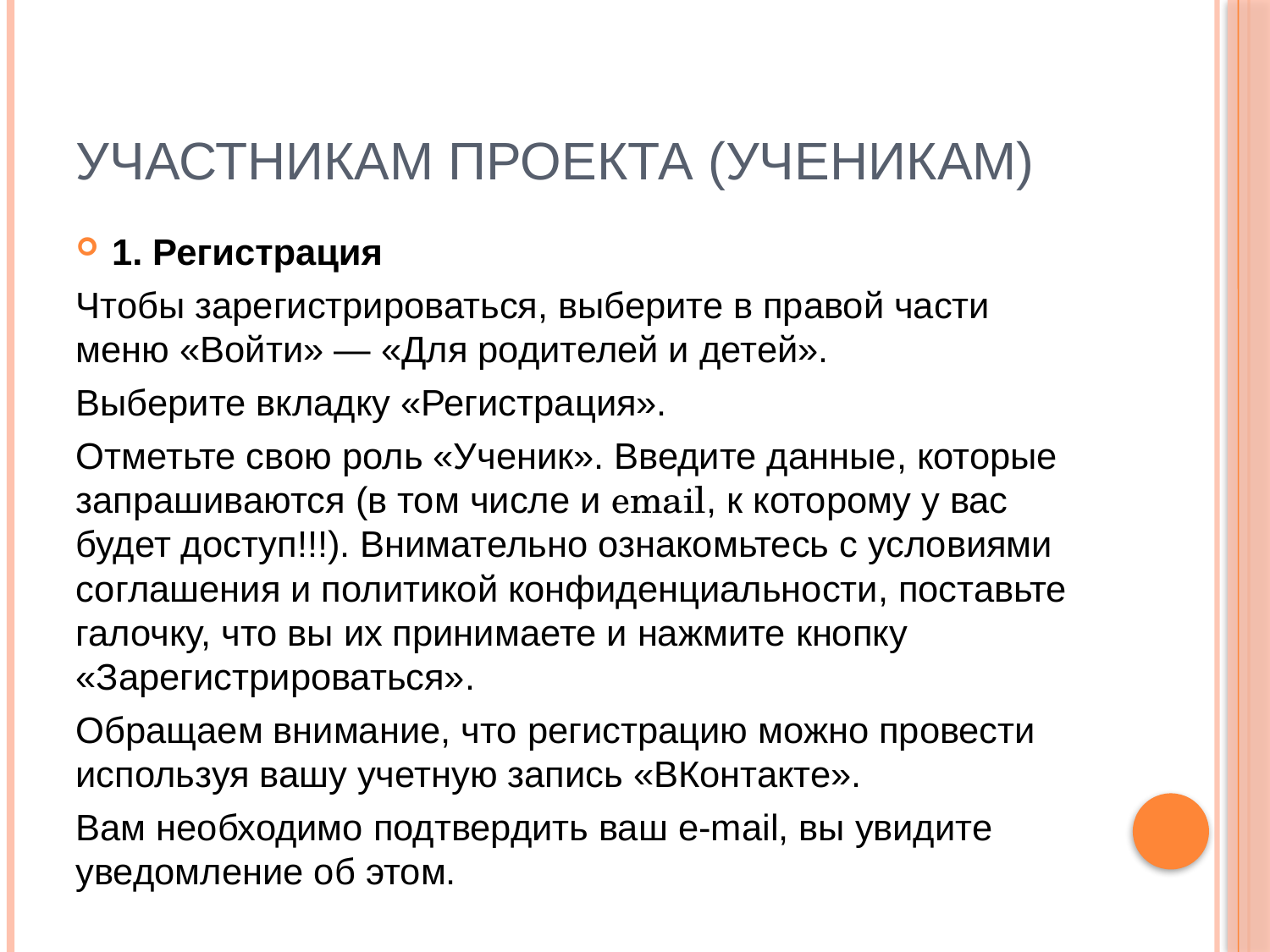

# Участникам проекта (ученикам)
1. Регистрация
Чтобы зарегистрироваться, выберите в правой части меню «Войти» — «Для родителей и детей».
Выберите вкладку «Регистрация».
Отметьте свою роль «Ученик». Введите данные, которые запрашиваются (в том числе и email, к которому у вас будет доступ!!!). Внимательно ознакомьтесь с условиями соглашения и политикой конфиденциальности, поставьте галочку, что вы их принимаете и нажмите кнопку «Зарегистрироваться».
Обращаем внимание, что регистрацию можно провести используя вашу учетную запись «ВКонтакте».
Вам необходимо подтвердить ваш e-mail, вы увидите уведомление об этом.